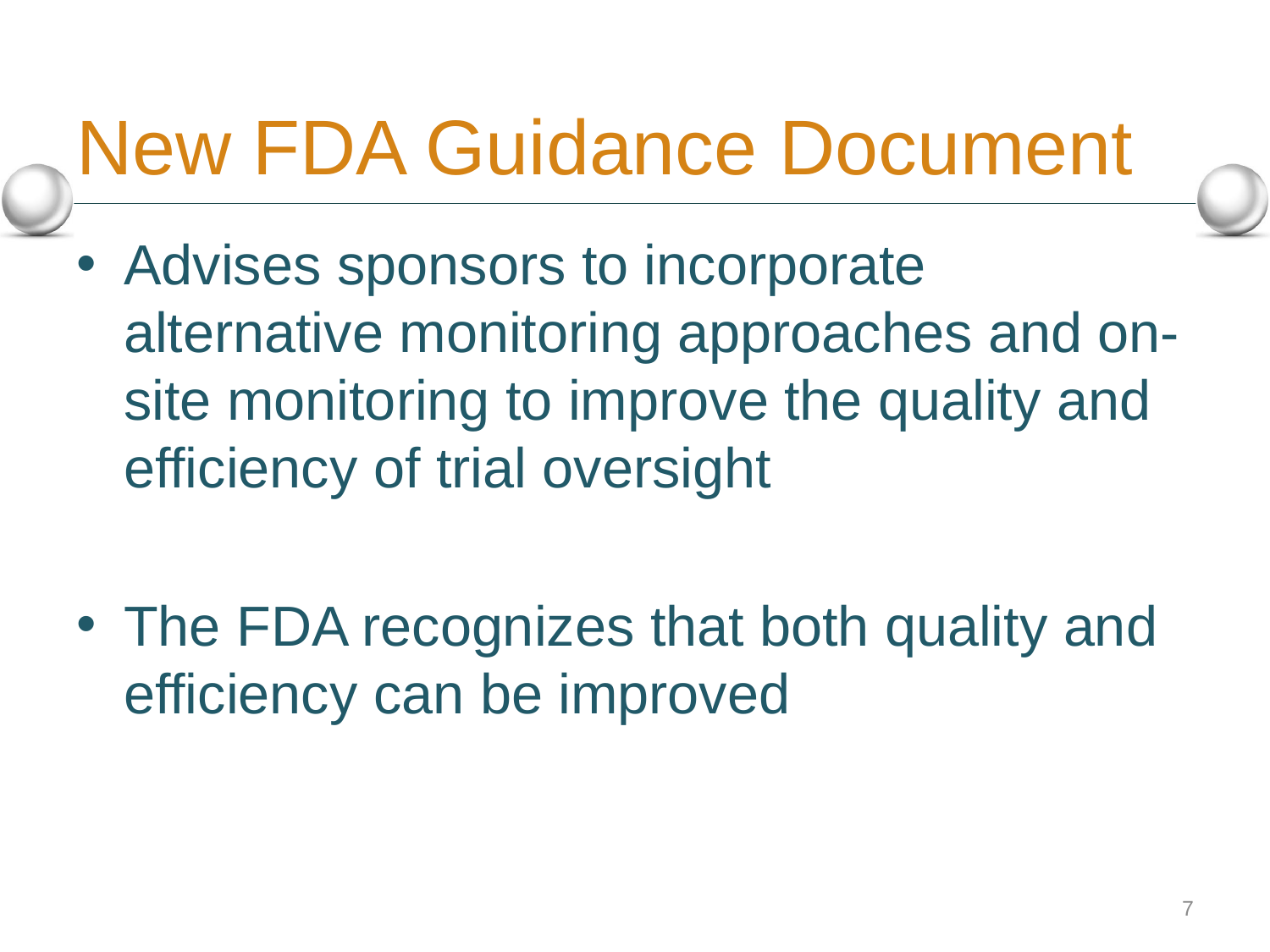

# New FDA Guidance Document
Advises sponsors to incorporate alternative monitoring approaches and on-site monitoring to improve the quality and efficiency of trial oversight

The FDA recognizes that both quality and efficiency can be improved

7